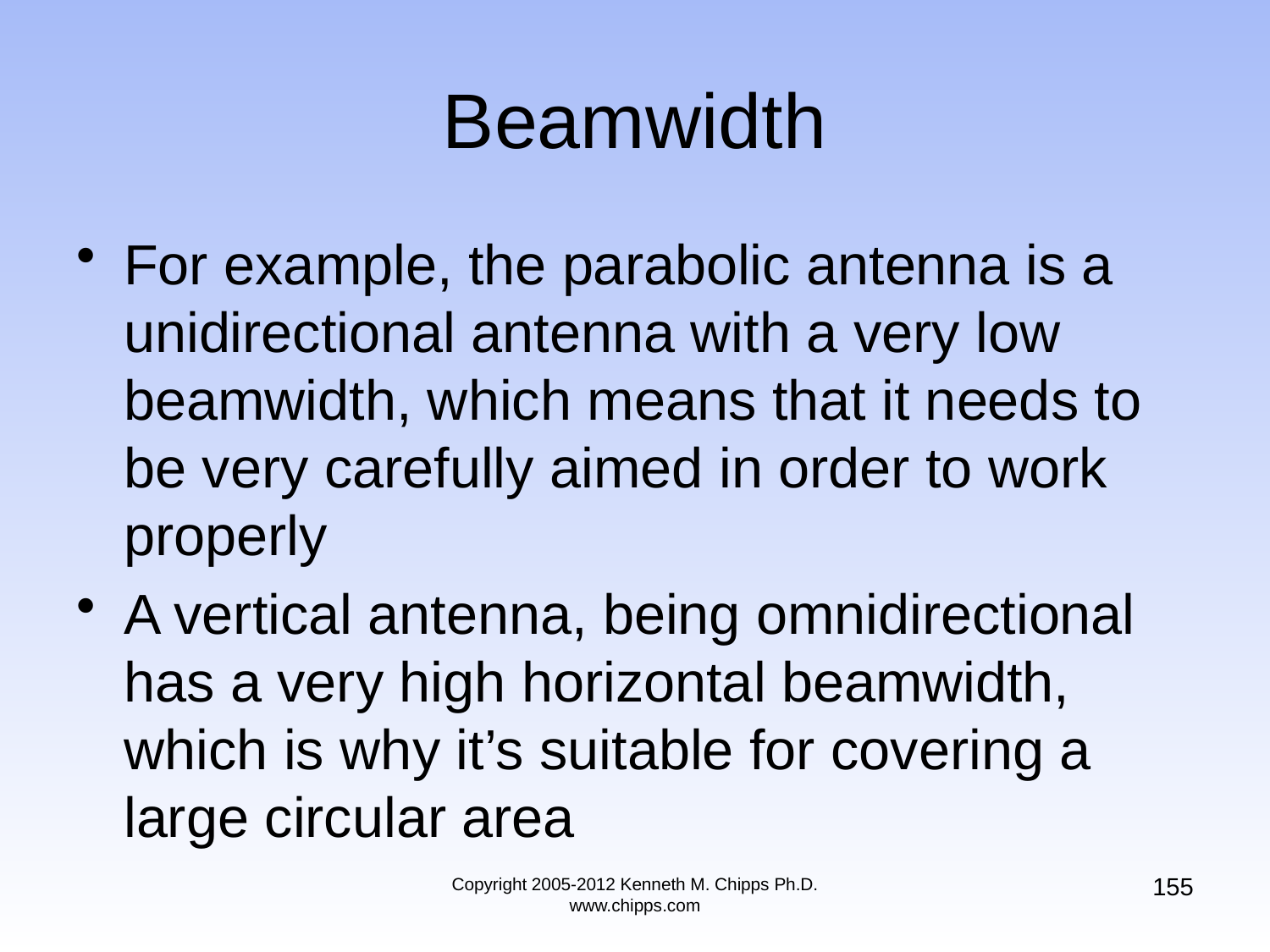

# Beamwidth
For example, the parabolic antenna is a unidirectional antenna with a very low beamwidth, which means that it needs to be very carefully aimed in order to work properly
A vertical antenna, being omnidirectional has a very high horizontal beamwidth, which is why it’s suitable for covering a large circular area
155
Copyright 2005-2012 Kenneth M. Chipps Ph.D. www.chipps.com